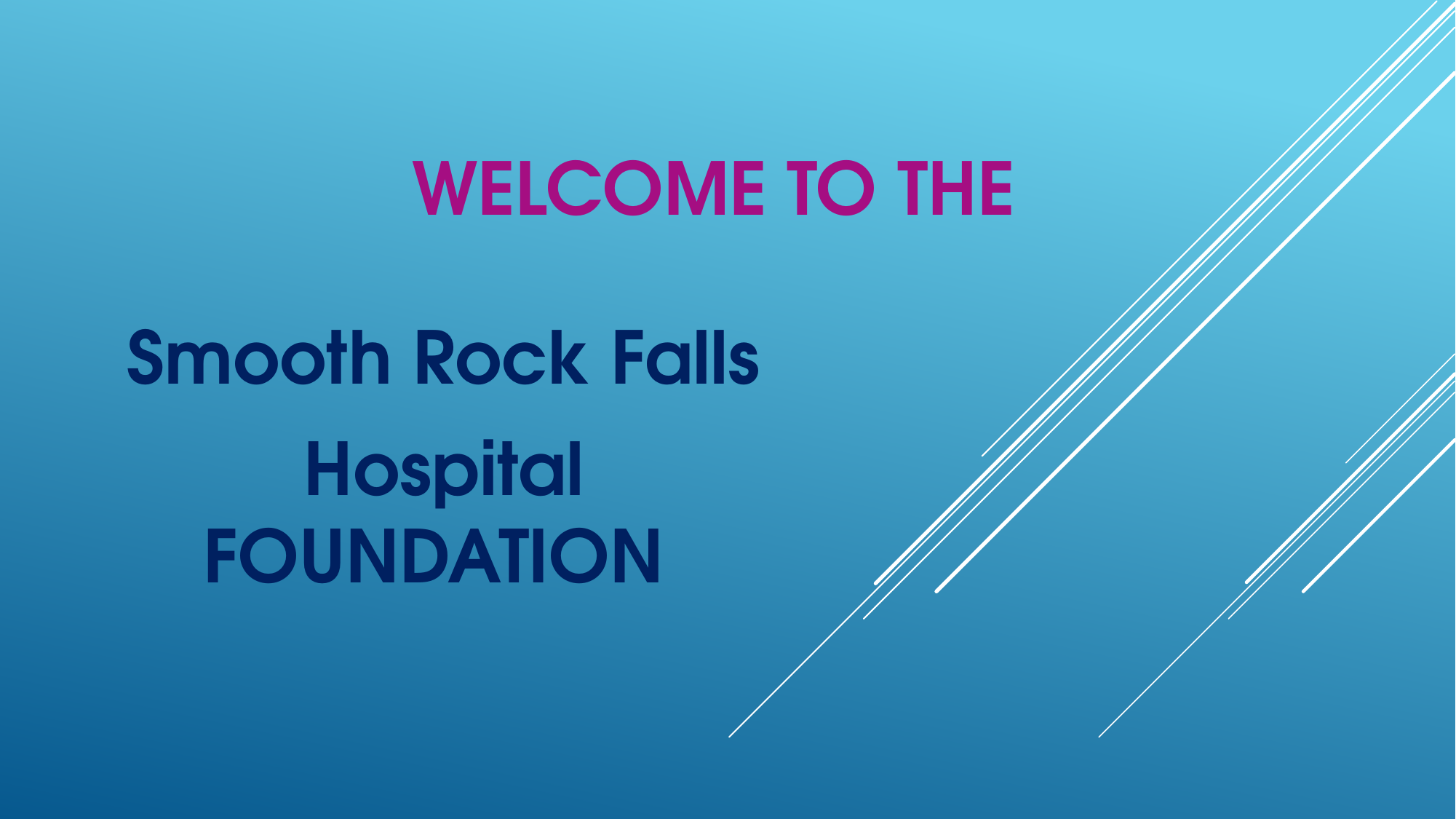

# Welcome to the
Smooth Rock Falls
Hospital FOUNDATION